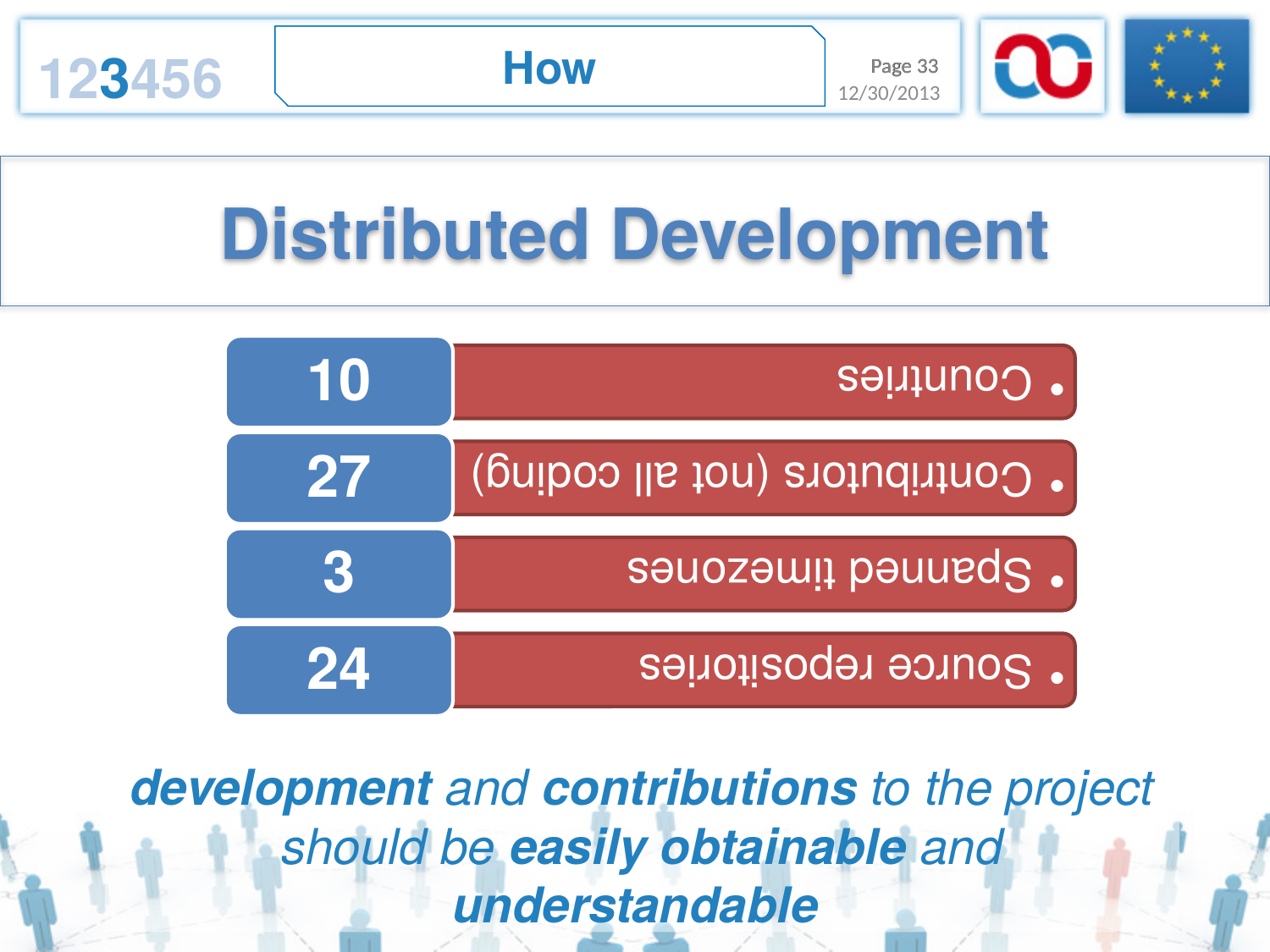

How
123456
Page 33
Page 33
12/30/2013
Distributed Development
Countries
10
Contributors (not all coding)
27
Spanned timezones
3
Source repositories
24

development and contributions to the project should be easily obtainable and understandable